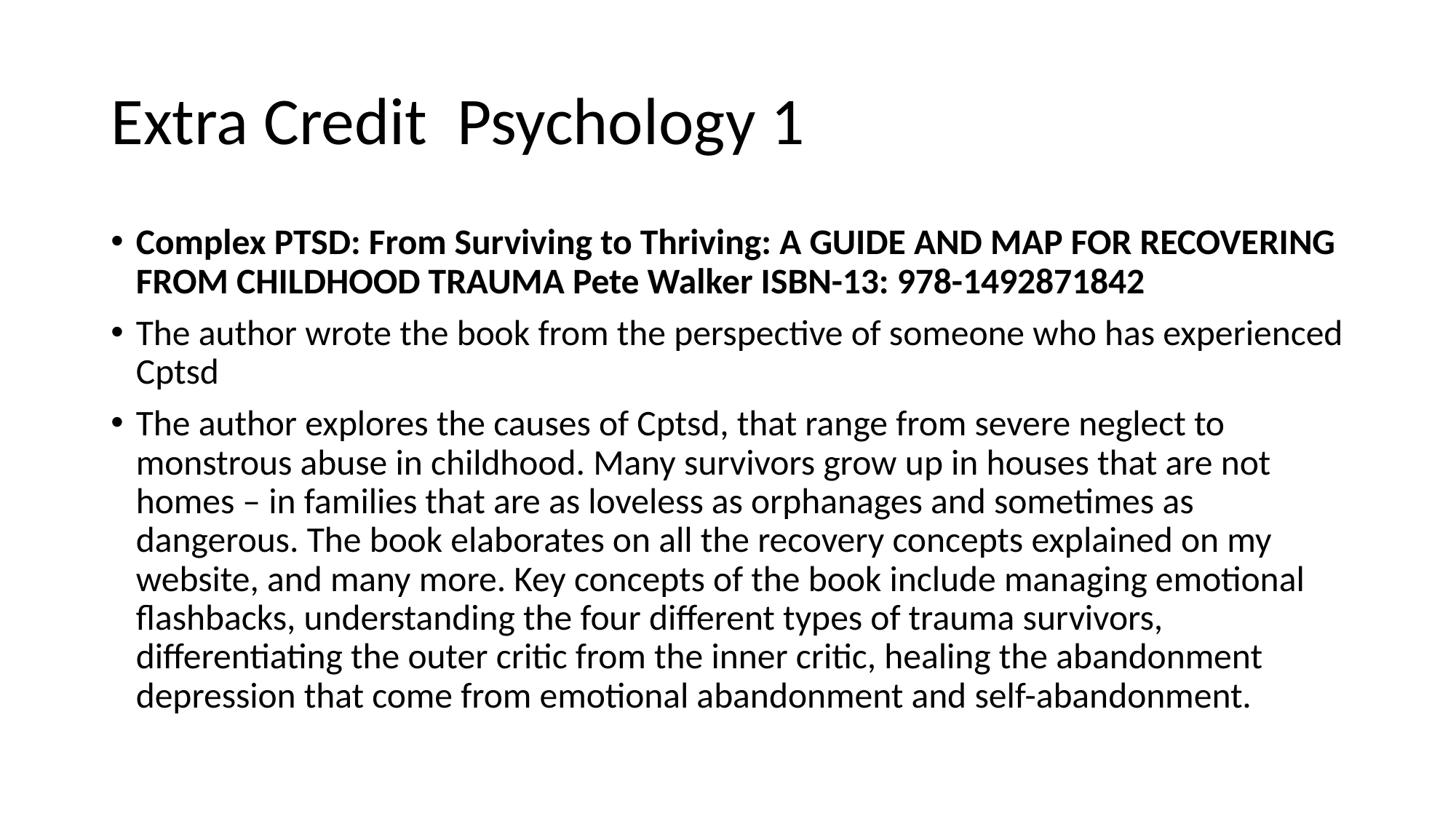

# Extra Credit  Psychology 1
Complex PTSD: From Surviving to Thriving: A GUIDE AND MAP FOR RECOVERING FROM CHILDHOOD TRAUMA Pete Walker ISBN-13: 978-1492871842
The author wrote the book from the perspective of someone who has experienced Cptsd
The author explores the causes of Cptsd, that range from severe neglect to monstrous abuse in childhood. Many survivors grow up in houses that are not homes – in families that are as loveless as orphanages and sometimes as dangerous. The book elaborates on all the recovery concepts explained on my website, and many more. Key concepts of the book include managing emotional flashbacks, understanding the four different types of trauma survivors, differentiating the outer critic from the inner critic, healing the abandonment depression that come from emotional abandonment and self-abandonment.